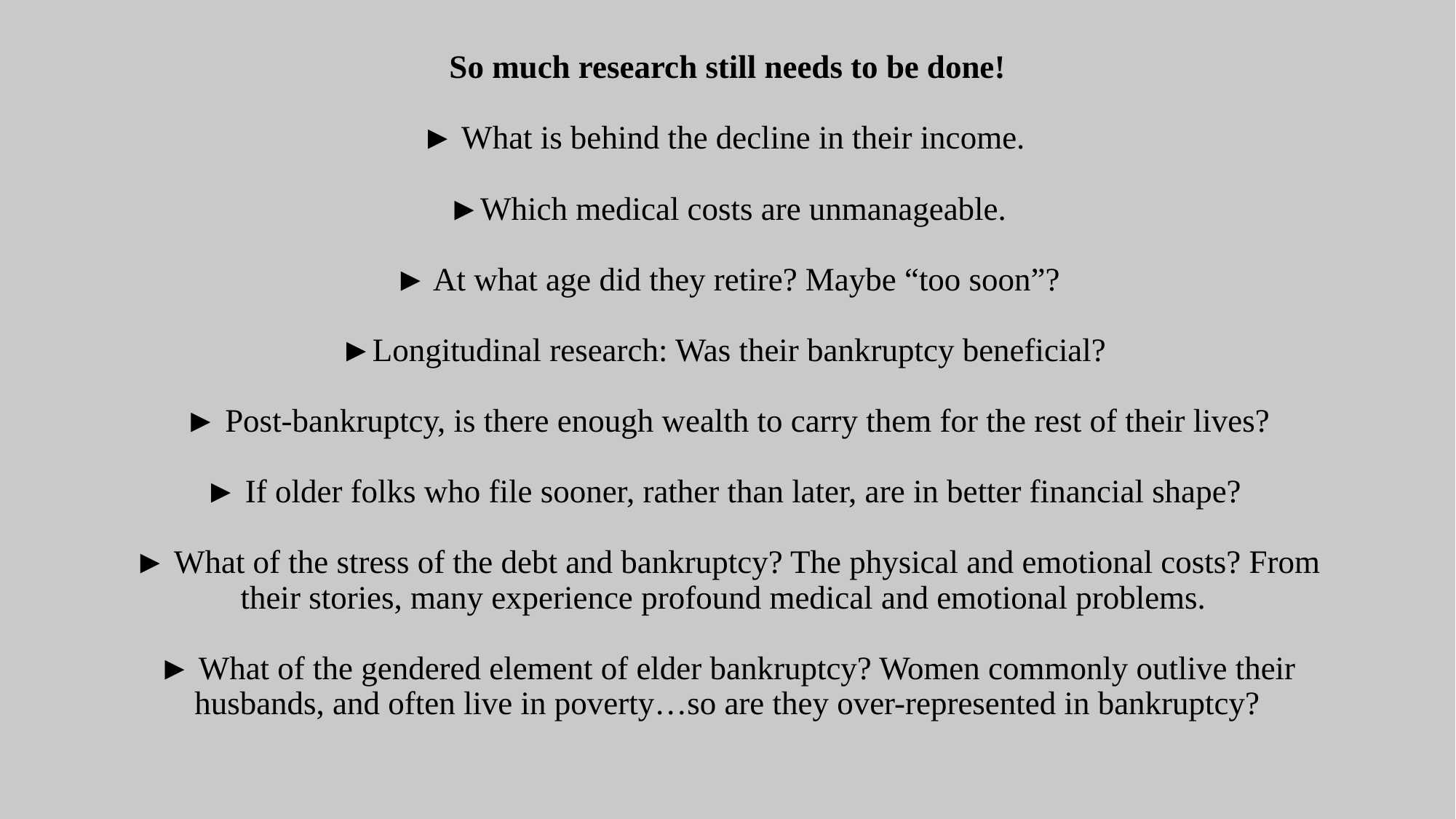

# So much research still needs to be done! ► What is behind the decline in their income. ►Which medical costs are unmanageable. ► At what age did they retire? Maybe “too soon”? ►Longitudinal research: Was their bankruptcy beneficial? ► Post-bankruptcy, is there enough wealth to carry them for the rest of their lives? ► If older folks who file sooner, rather than later, are in better financial shape? ► What of the stress of the debt and bankruptcy? The physical and emotional costs? From their stories, many experience profound medical and emotional problems. ► What of the gendered element of elder bankruptcy? Women commonly outlive their husbands, and often live in poverty…so are they over-represented in bankruptcy?